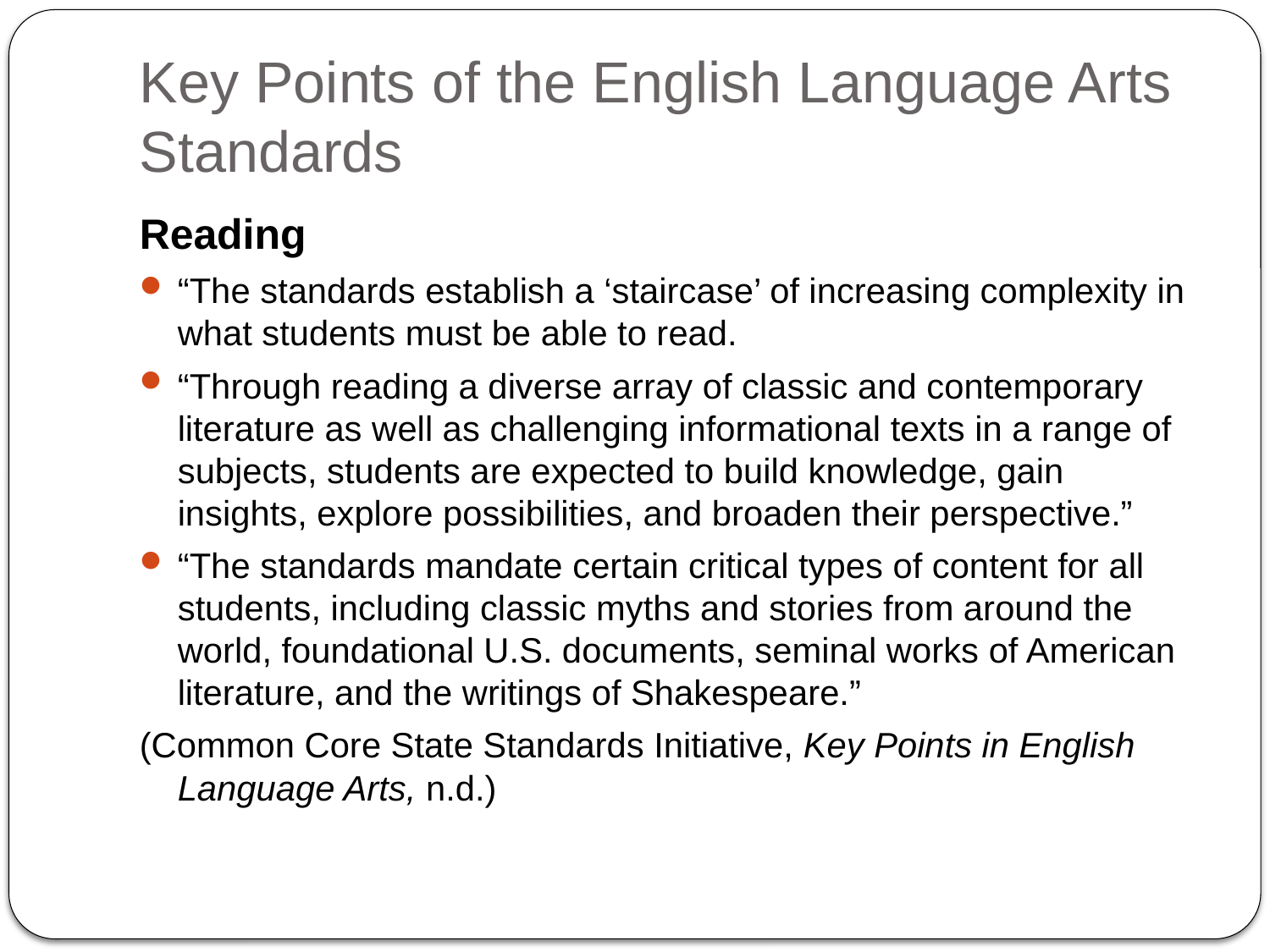

# Key Points of the English Language Arts Standards
Reading
“The standards establish a ‘staircase’ of increasing complexity in what students must be able to read.
“Through reading a diverse array of classic and contemporary literature as well as challenging informational texts in a range of subjects, students are expected to build knowledge, gain insights, explore possibilities, and broaden their perspective.”
“The standards mandate certain critical types of content for all students, including classic myths and stories from around the world, foundational U.S. documents, seminal works of American literature, and the writings of Shakespeare.”
(Common Core State Standards Initiative, Key Points in English Language Arts, n.d.)